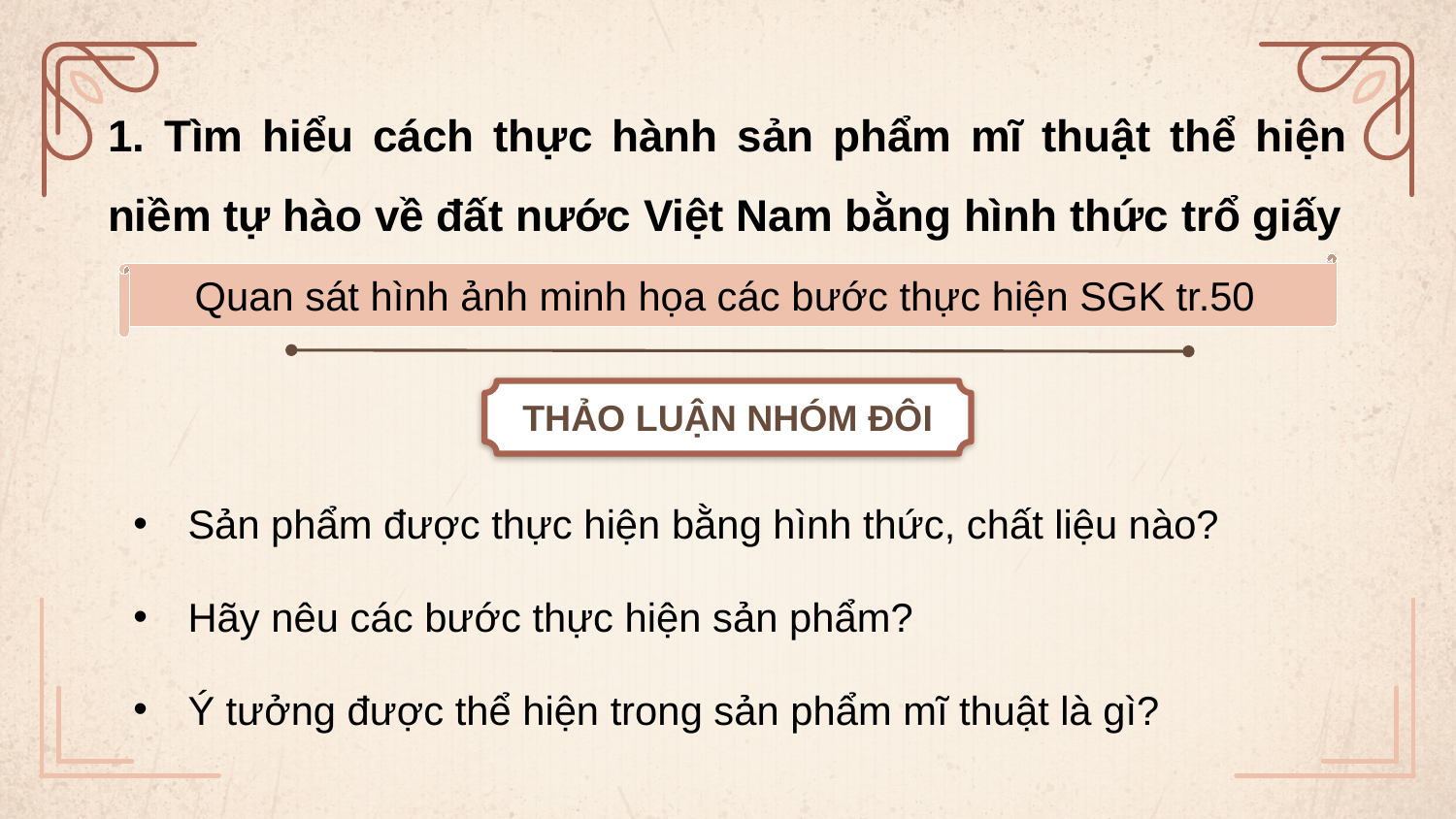

# 1. Tìm hiểu cách thực hành sản phẩm mĩ thuật thể hiện niềm tự hào về đất nước Việt Nam bằng hình thức trổ giấy
Quan sát hình ảnh minh họa các bước thực hiện SGK tr.50
THẢO LUẬN NHÓM ĐÔI
Sản phẩm được thực hiện bằng hình thức, chất liệu nào?
Hãy nêu các bước thực hiện sản phẩm?
Ý tưởng được thể hiện trong sản phẩm mĩ thuật là gì?